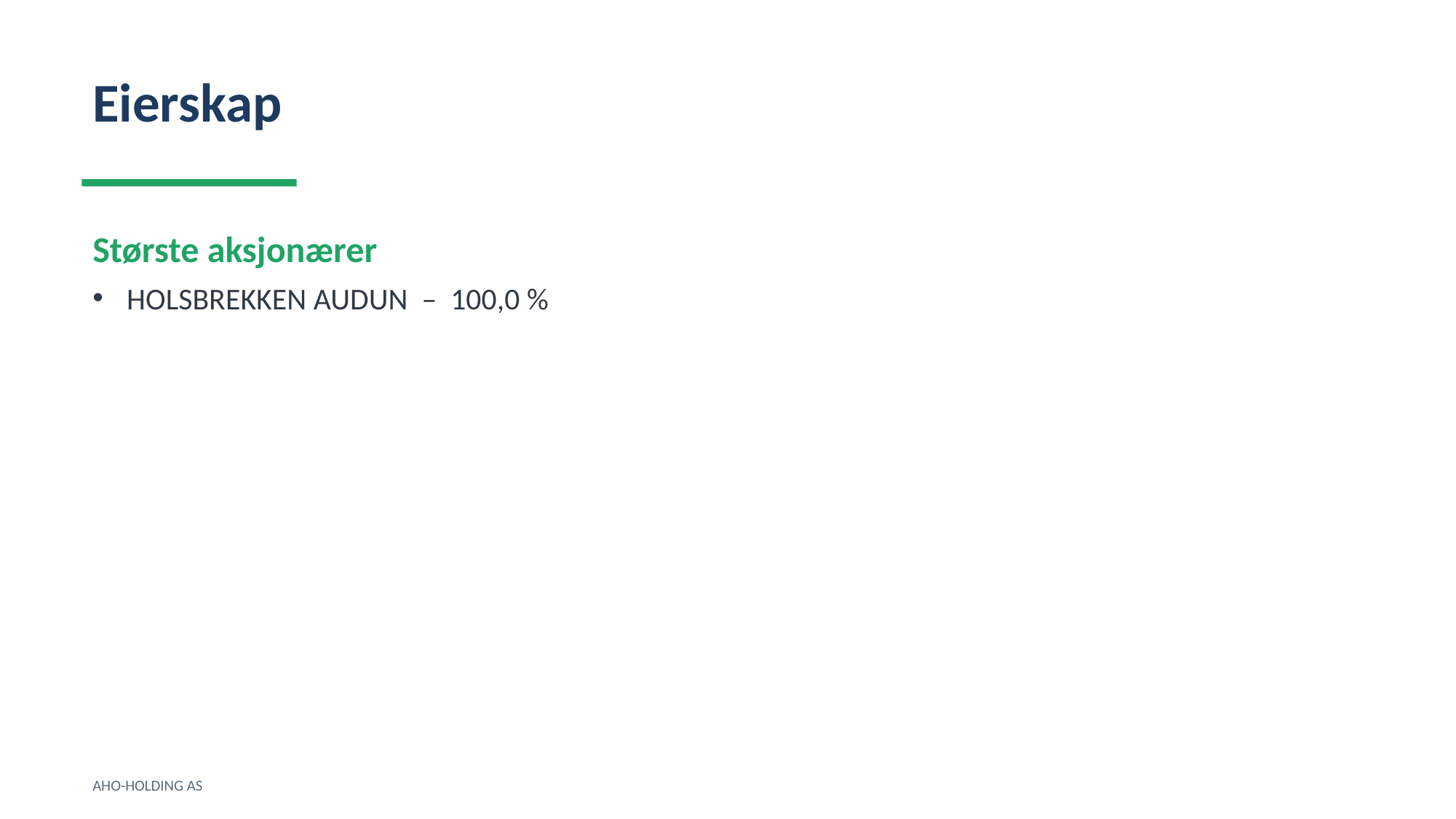

Eierskap

Største aksjonærer
HOLSBREKKEN AUDUN  –  100,0 %
AHO-HOLDING AS